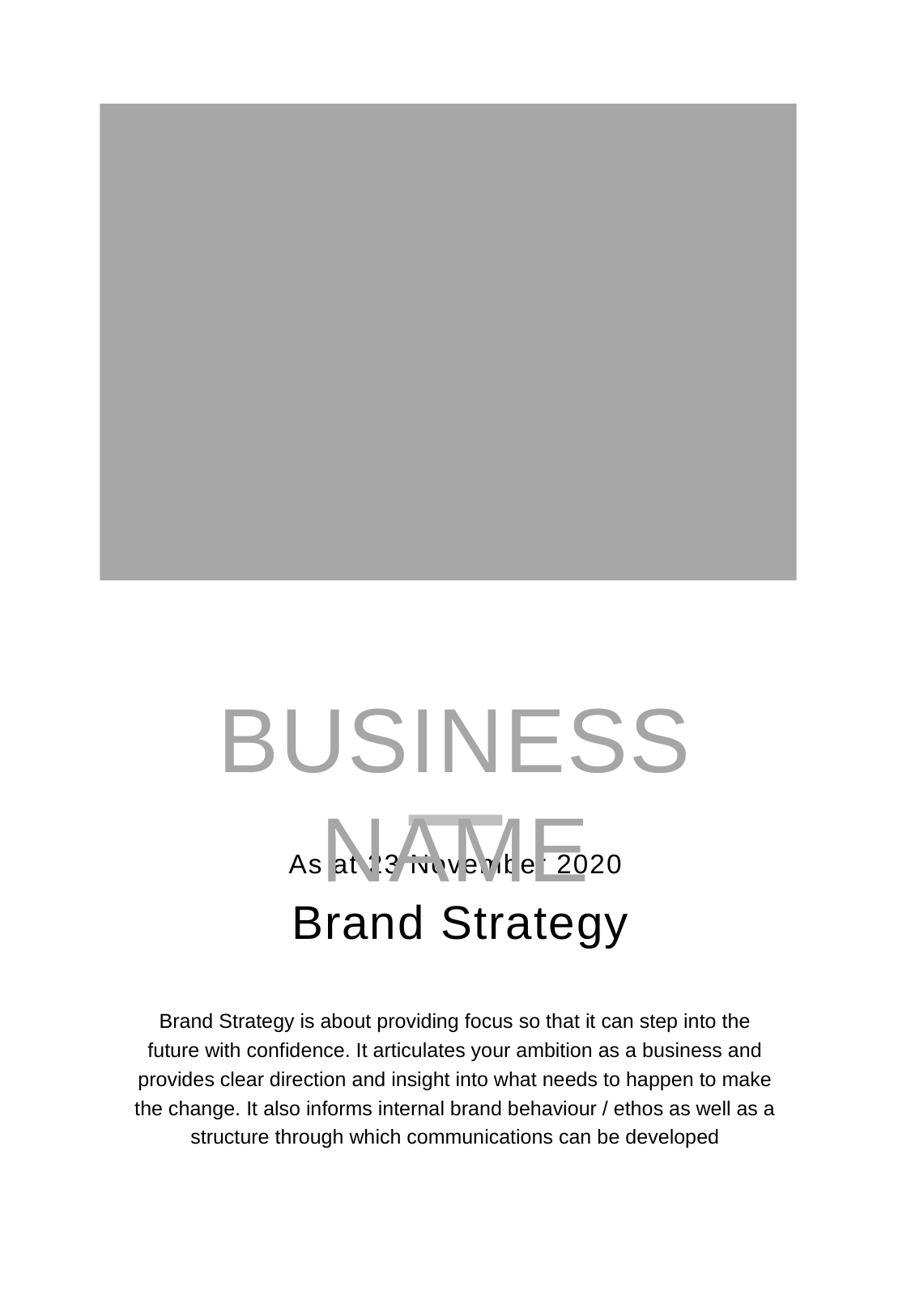

BUSINESS NAME

As at 23 November 2020
Brand Strategy
Brand Strategy is about providing focus so that it can step into the future with confidence. It articulates your ambition as a business and provides clear direction and insight into what needs to happen to make the change. It also informs internal brand behaviour / ethos as well as a structure through which communications can be developed